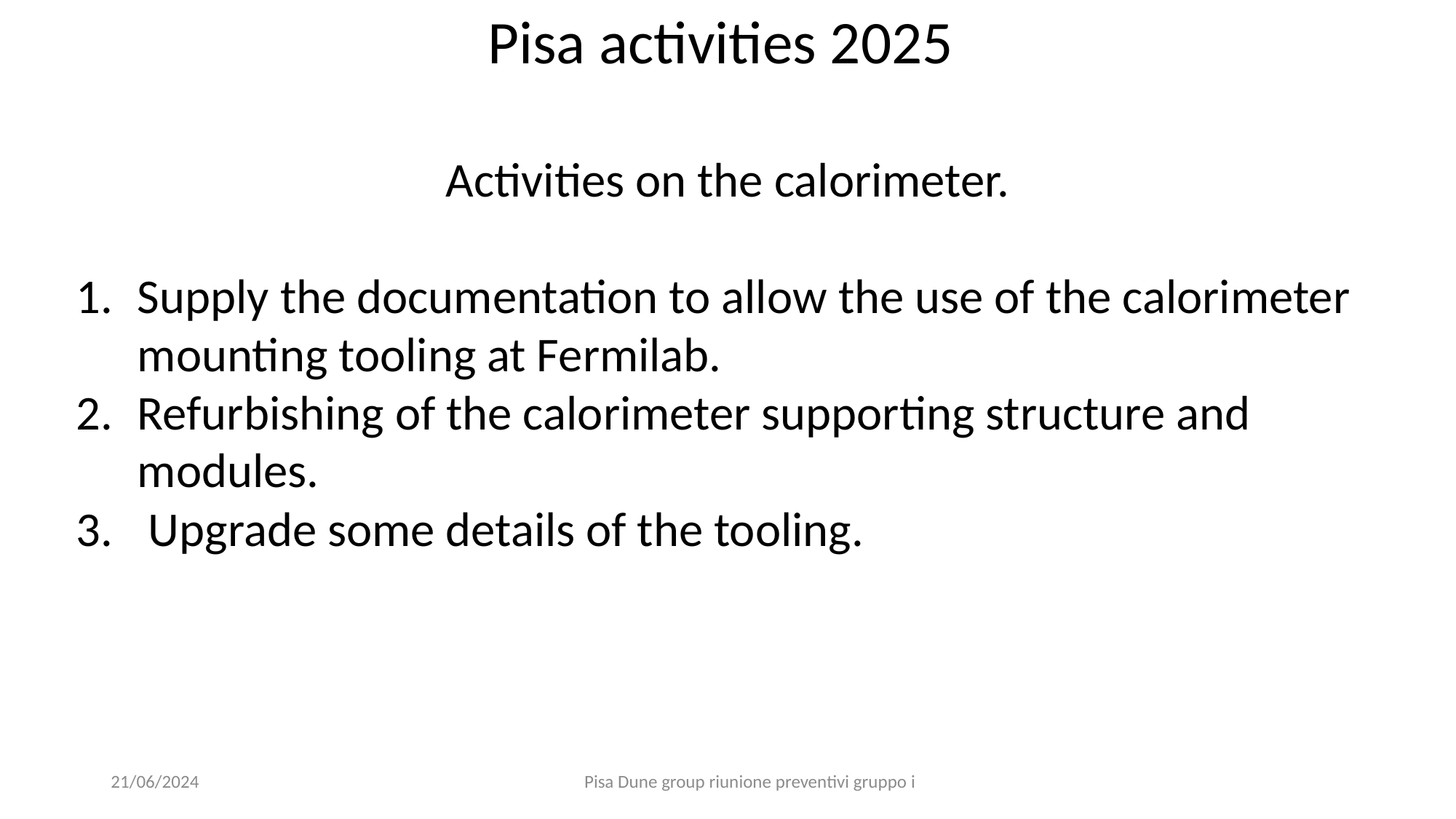

Pisa activities 2025
Activities on the calorimeter.

Supply the documentation to allow the use of the calorimeter mounting tooling at Fermilab.
Refurbishing of the calorimeter supporting structure and modules.
 Upgrade some details of the tooling.
21/06/2024
Pisa Dune group riunione preventivi gruppo i